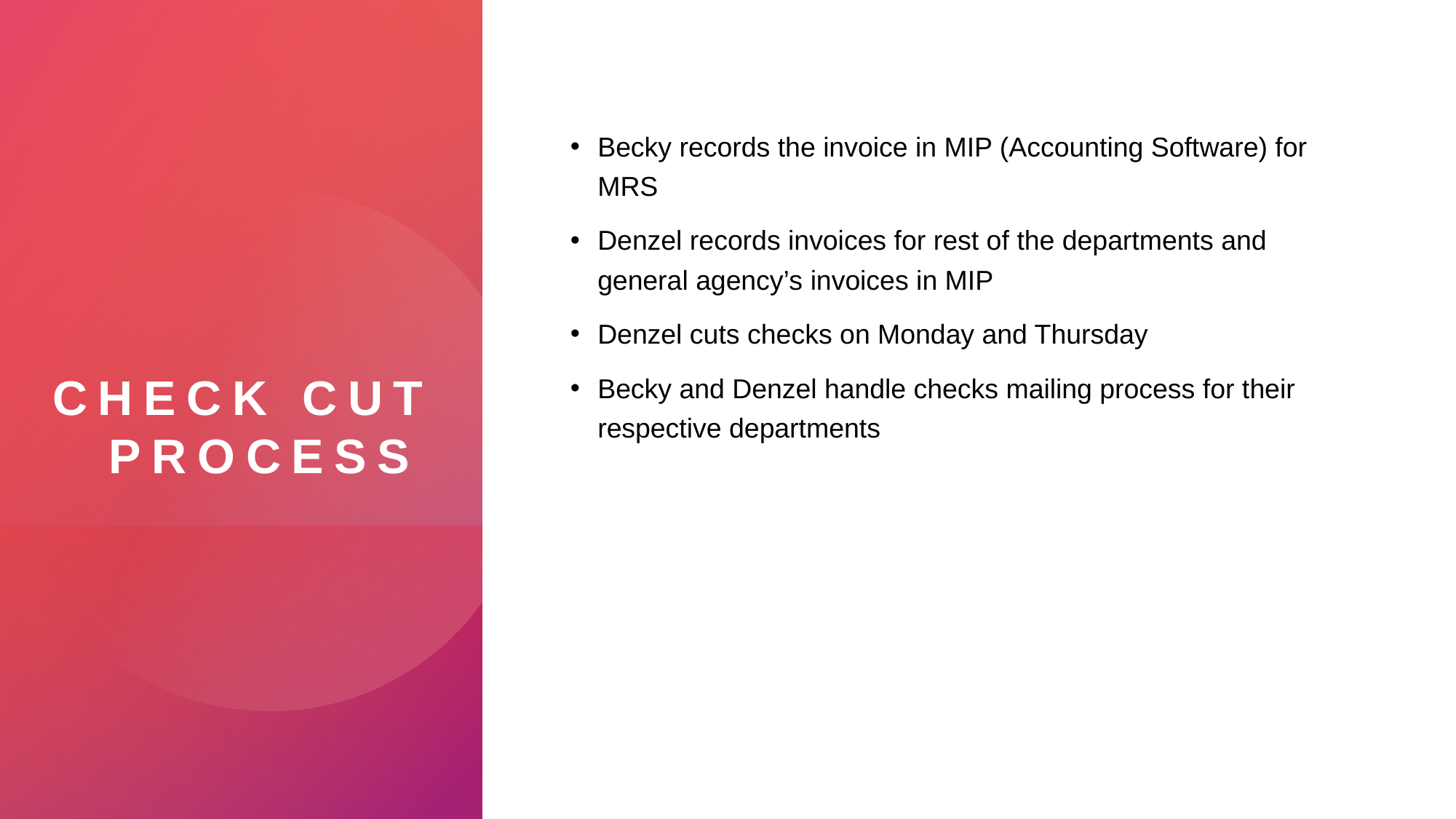

# Check cut Process
Becky records the invoice in MIP (Accounting Software) for MRS
Denzel records invoices for rest of the departments and general agency’s invoices in MIP
Denzel cuts checks on Monday and Thursday
Becky and Denzel handle checks mailing process for their respective departments